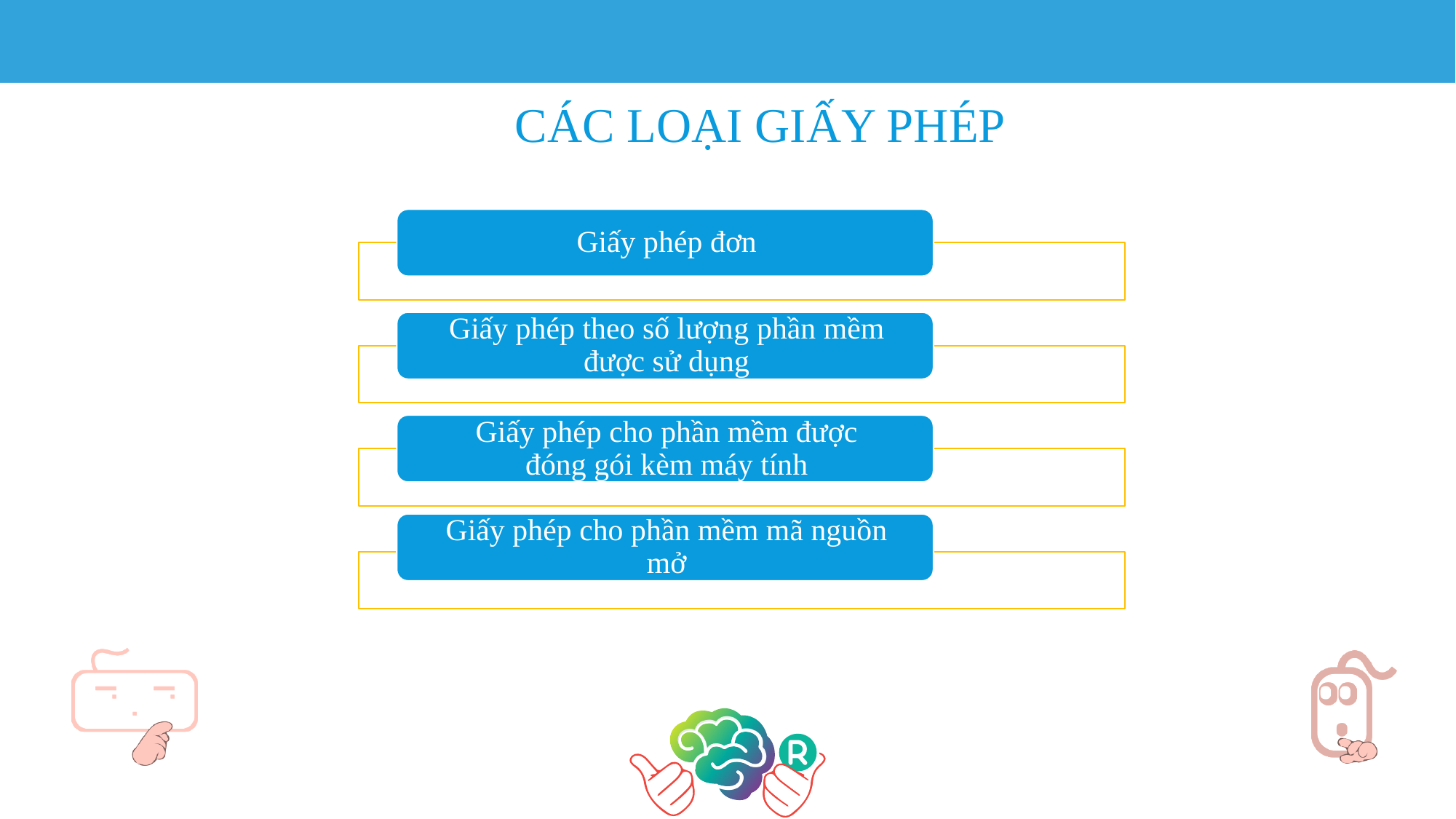

CÁC LOẠI GIẤY PHÉP
Giấy phép đơn
Giấy phép theo số lượng phần mềm được sử dụng
Giấy phép cho phần mềm được
đóng gói kèm máy tính
Giấy phép cho phần mềm mã nguồn mở